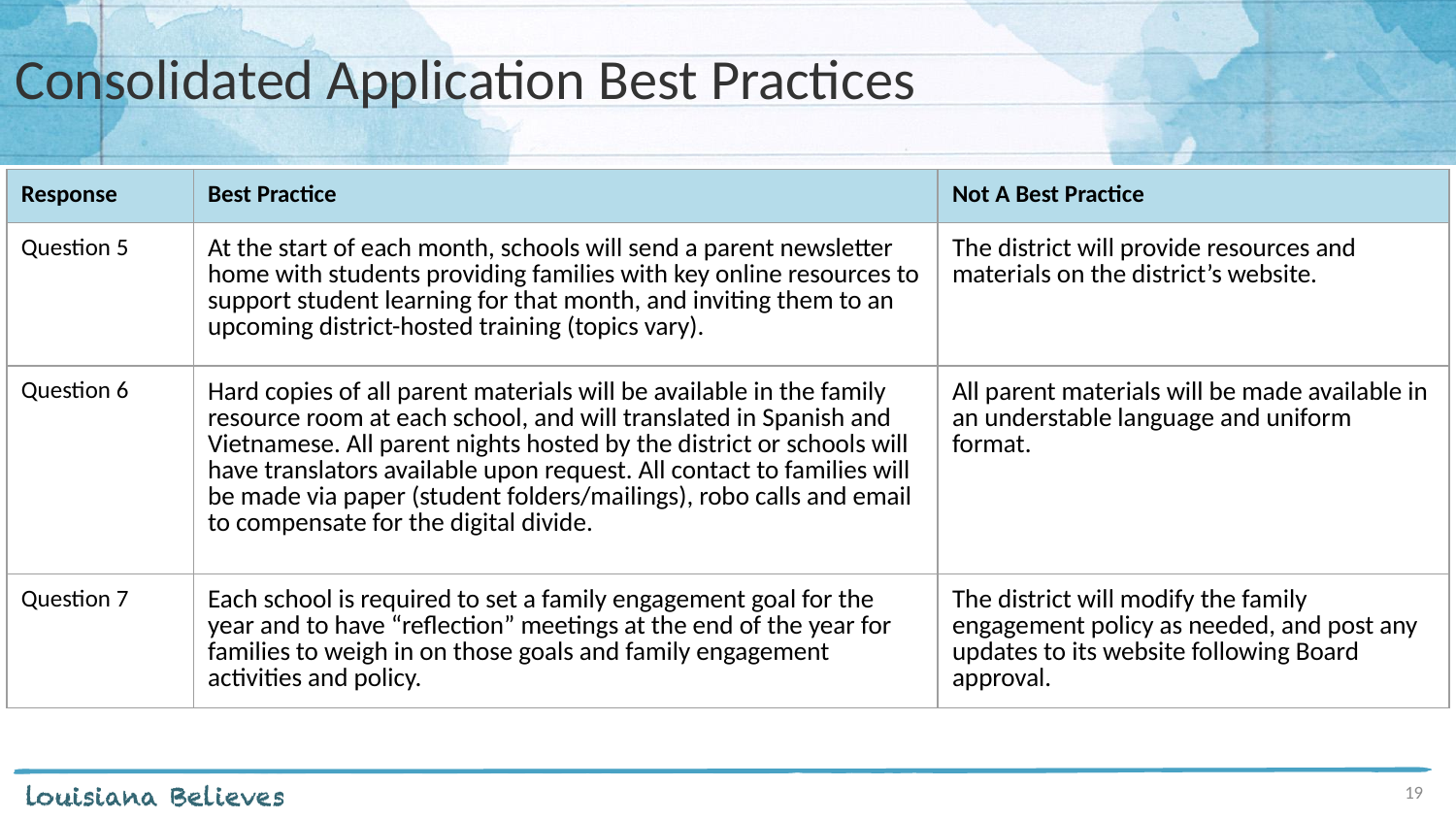

# Consolidated Application Best Practices
| Response | Best Practice | Not A Best Practice |
| --- | --- | --- |
| Question 5 | At the start of each month, schools will send a parent newsletter home with students providing families with key online resources to support student learning for that month, and inviting them to an upcoming district-hosted training (topics vary). | The district will provide resources and materials on the district’s website. |
| Question 6 | Hard copies of all parent materials will be available in the family resource room at each school, and will translated in Spanish and Vietnamese. All parent nights hosted by the district or schools will have translators available upon request. All contact to families will be made via paper (student folders/mailings), robo calls and email to compensate for the digital divide. | All parent materials will be made available in an understable language and uniform format. |
| Question 7 | Each school is required to set a family engagement goal for the year and to have “reflection” meetings at the end of the year for families to weigh in on those goals and family engagement activities and policy. | The district will modify the family engagement policy as needed, and post any updates to its website following Board approval. |